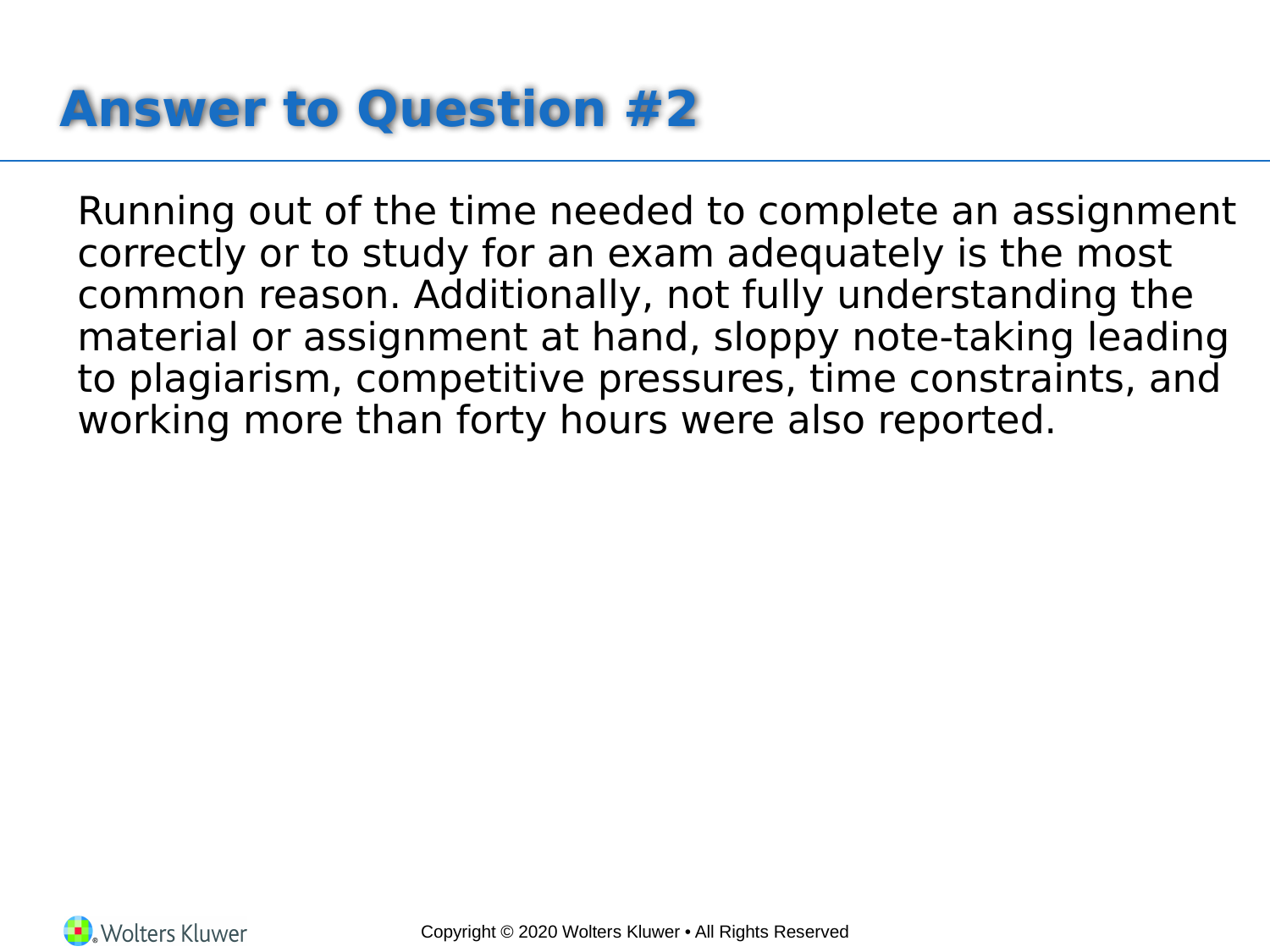

# Answer to Question #2
Running out of the time needed to complete an assignment correctly or to study for an exam adequately is the most common reason. Additionally, not fully understanding the material or assignment at hand, sloppy note-taking leading to plagiarism, competitive pressures, time constraints, and working more than forty hours were also reported.